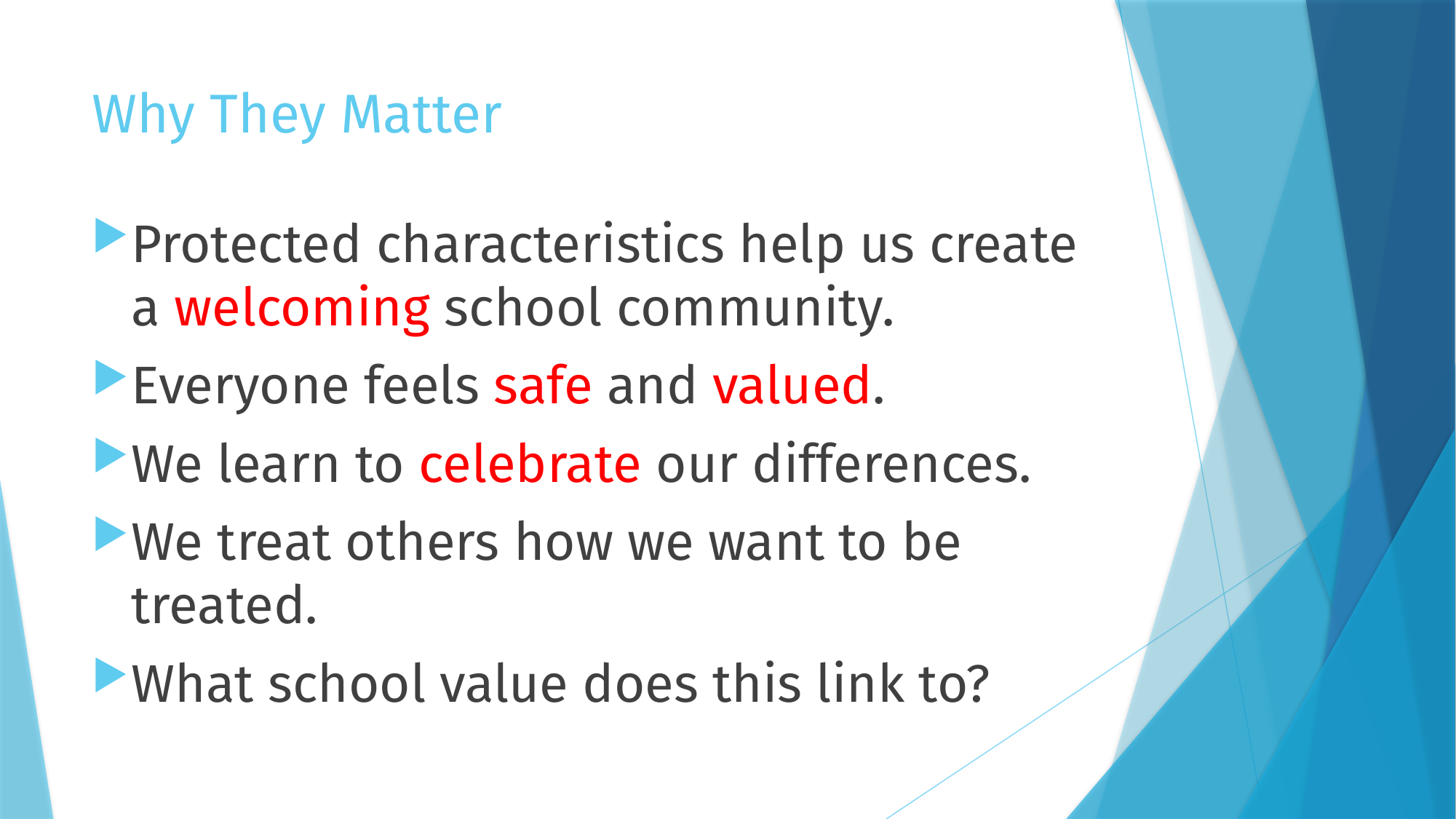

# Why They Matter
Protected characteristics help us create a welcoming school community.
Everyone feels safe and valued.
We learn to celebrate our differences.
We treat others how we want to be treated.
What school value does this link to?